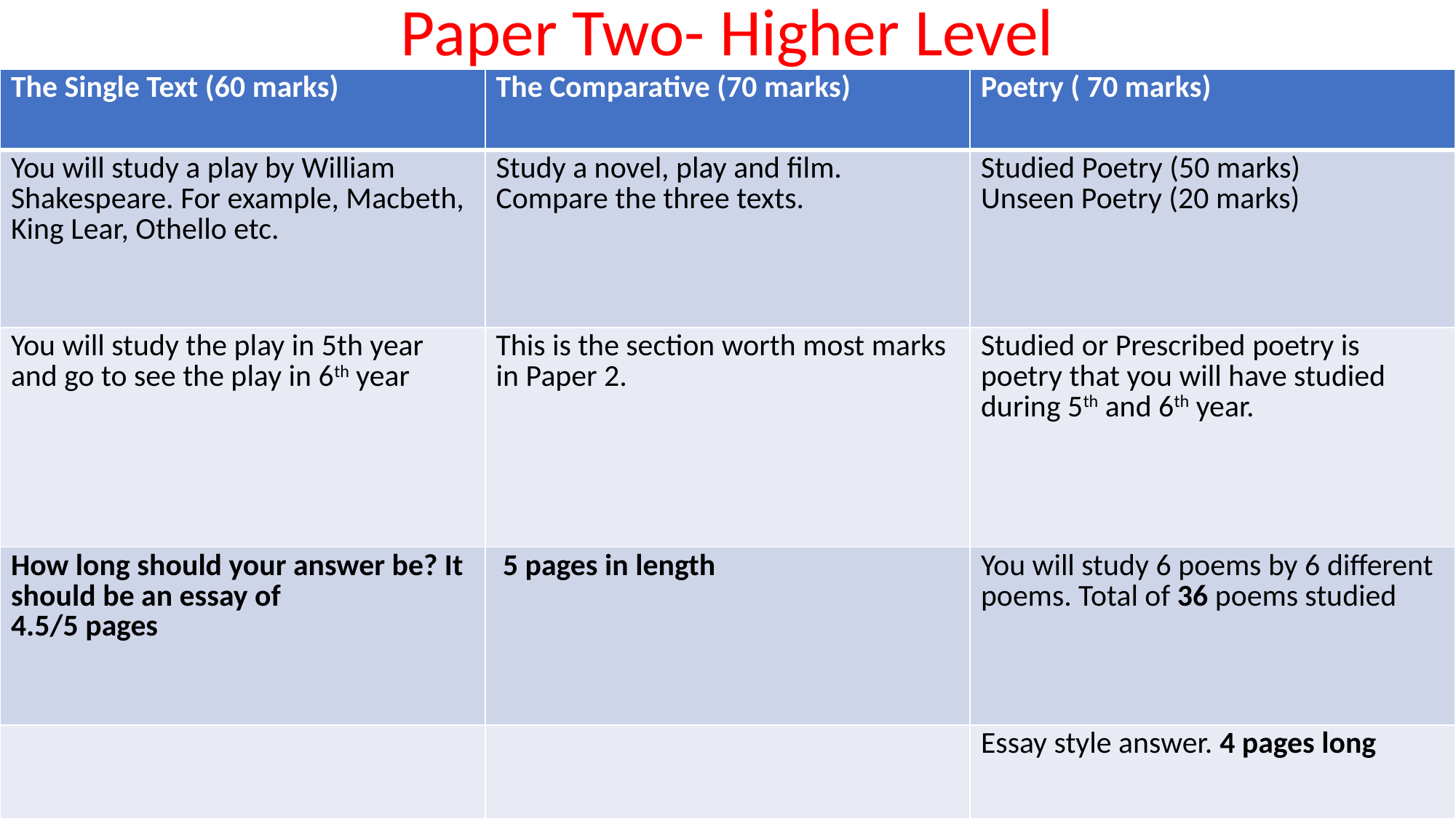

# Paper Two- Higher Level
| The Single Text (60 marks) | The Comparative (70 marks) | Poetry ( 70 marks) |
| --- | --- | --- |
| You will study a play by William Shakespeare. For example, Macbeth, King Lear, Othello etc. | Study a novel, play and film. Compare the three texts. | Studied Poetry (50 marks) Unseen Poetry (20 marks) |
| You will study the play in 5th year and go to see the play in 6th year | This is the section worth most marks in Paper 2. | Studied or Prescribed poetry is poetry that you will have studied during 5th and 6th year. |
| How long should your answer be? It should be an essay of 4.5/5 pages | 5 pages in length | You will study 6 poems by 6 different poems. Total of 36 poems studied |
|  |  | Essay style answer. 4 pages long |